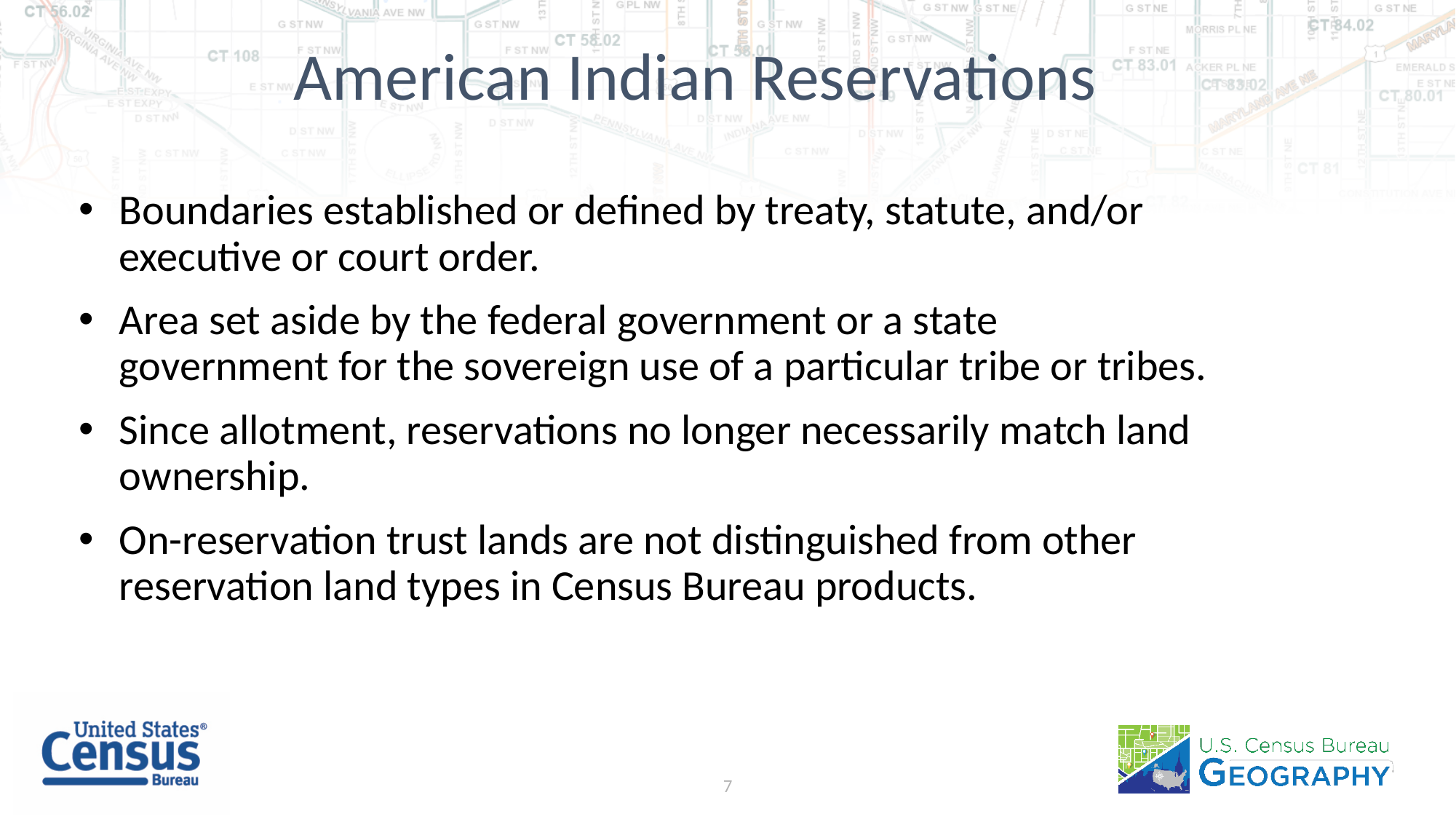

# American Indian Reservations
Boundaries established or defined by treaty, statute, and/or executive or court order.
Area set aside by the federal government or a state government for the sovereign use of a particular tribe or tribes.
Since allotment, reservations no longer necessarily match land ownership.
On-reservation trust lands are not distinguished from other reservation land types in Census Bureau products.

7